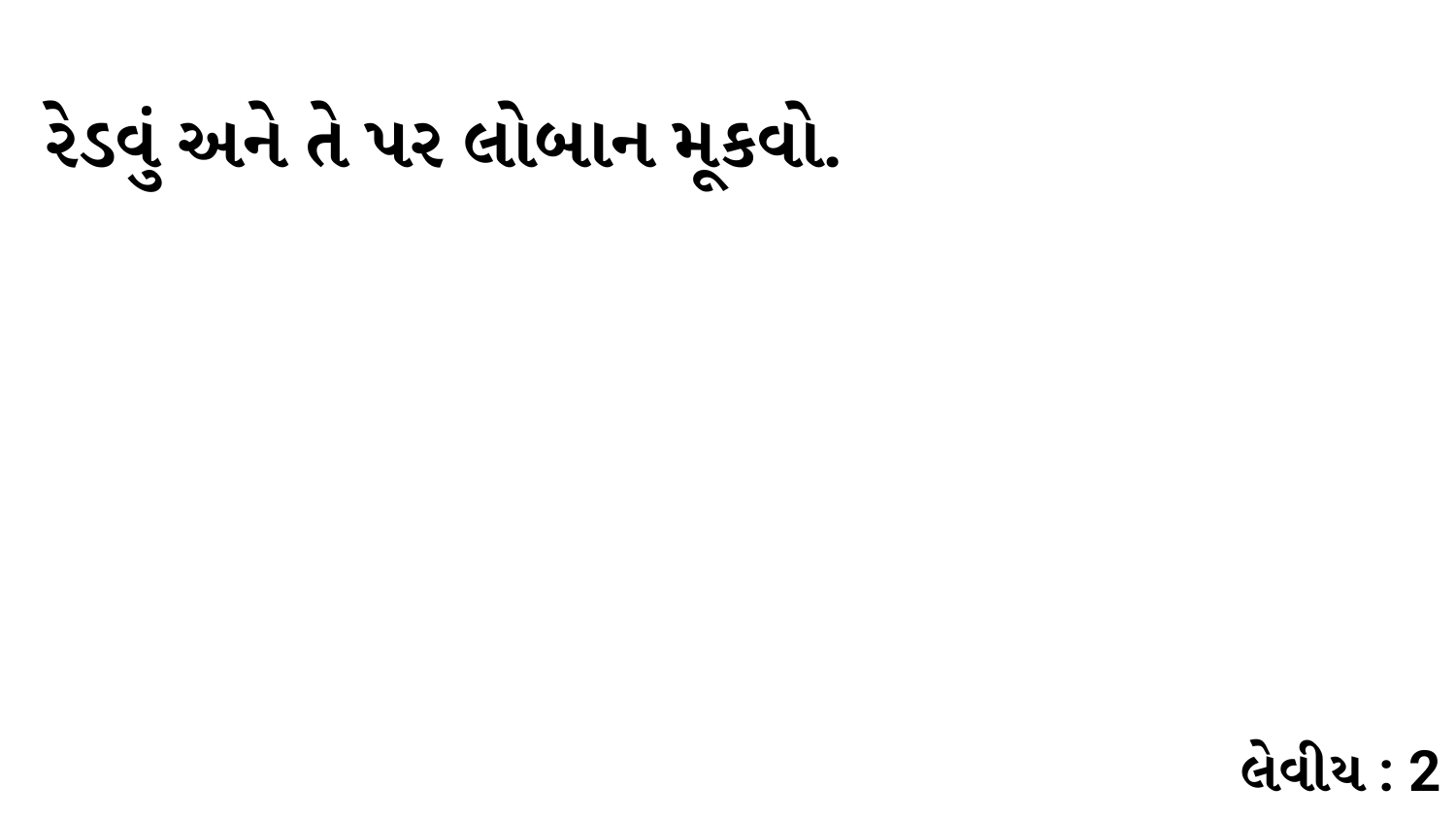

રેડવું અને તે પર લોબાન મૂકવો.
લેવીય : 2